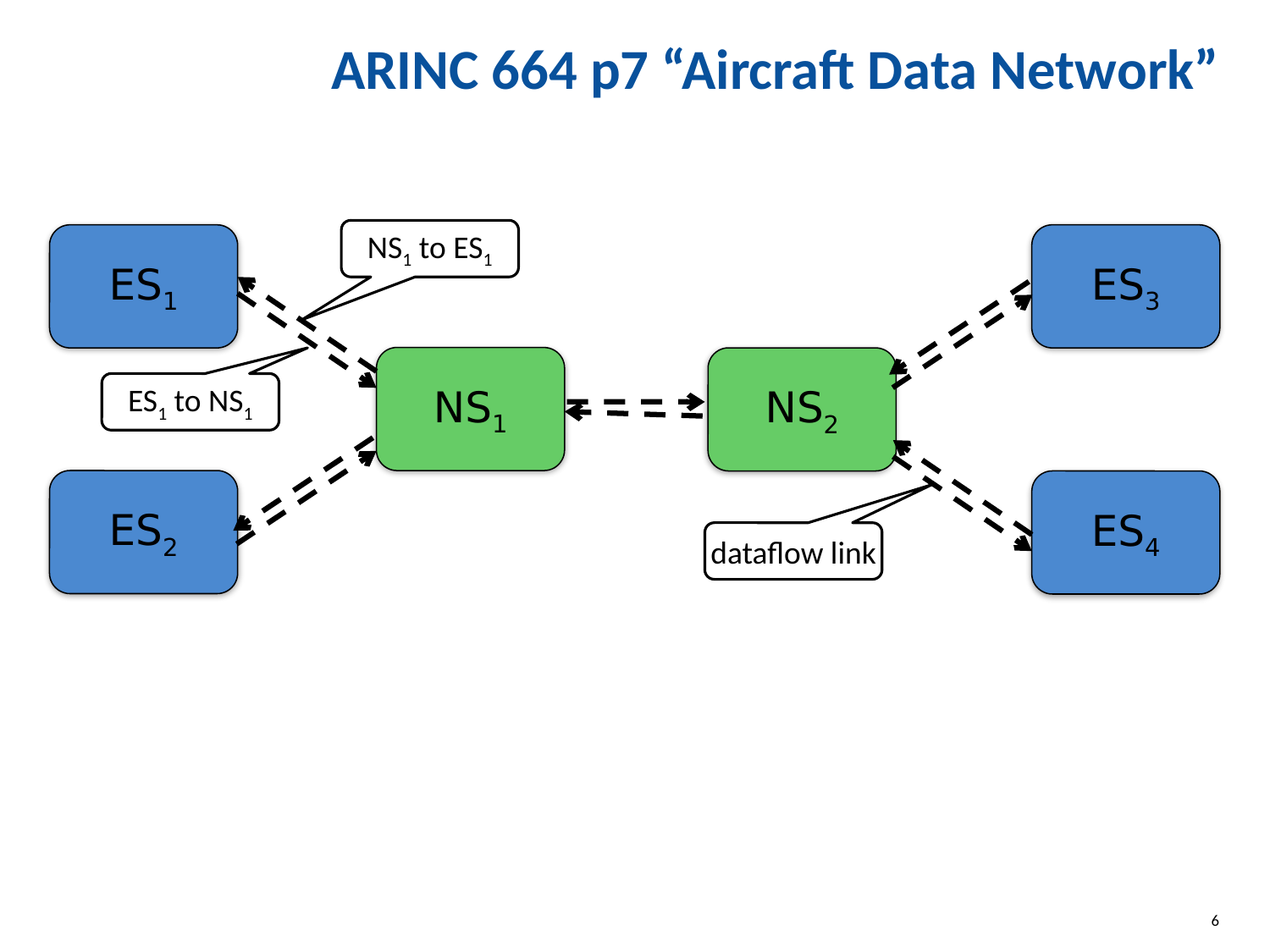

# ARINC 664 p7 “Aircraft Data Network”
NS1 to ES1
ES1
ES3
NS1
NS2
ES1 to NS1
ES2
ES4
dataflow link